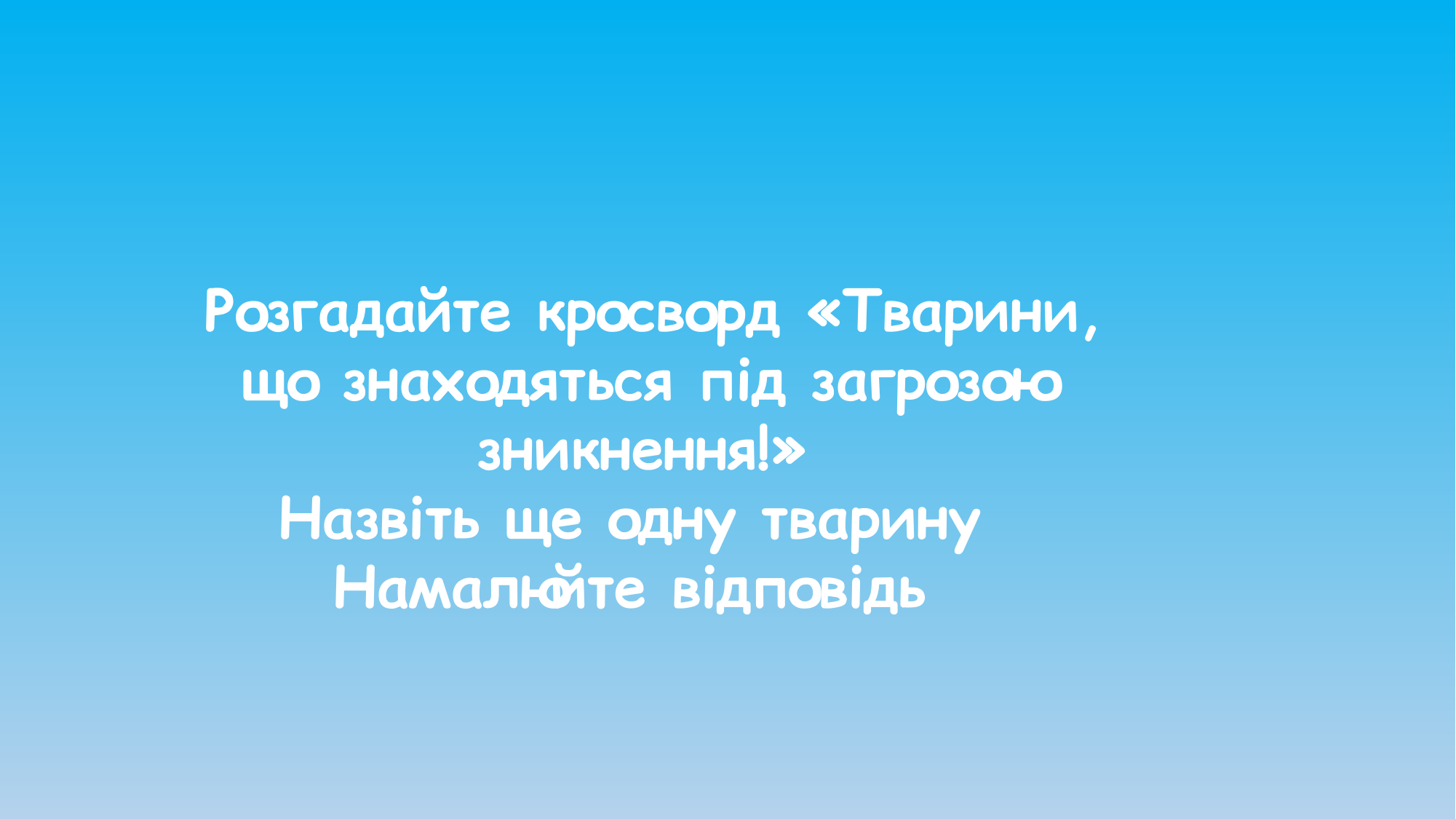

Розгадайте кросворд «Тварини, що знаходяться під загрозою зникнення!»
Назвіть ще одну тварину
Намалюйте відповідь